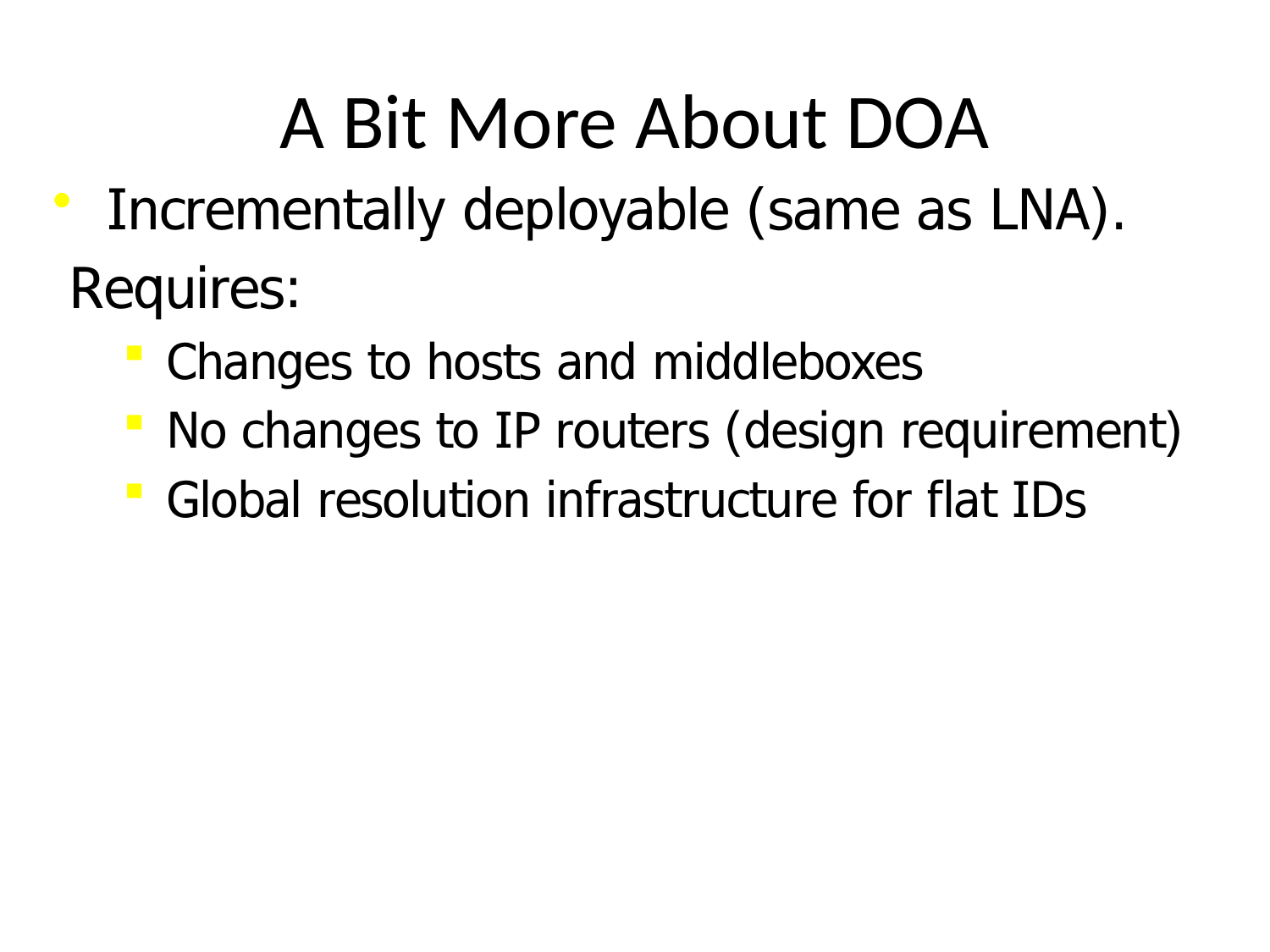

# A Bit More About DOA
Incrementally deployable (same as LNA).
 Requires:
Changes to hosts and middleboxes
No changes to IP routers (design requirement)
Global resolution infrastructure for flat IDs